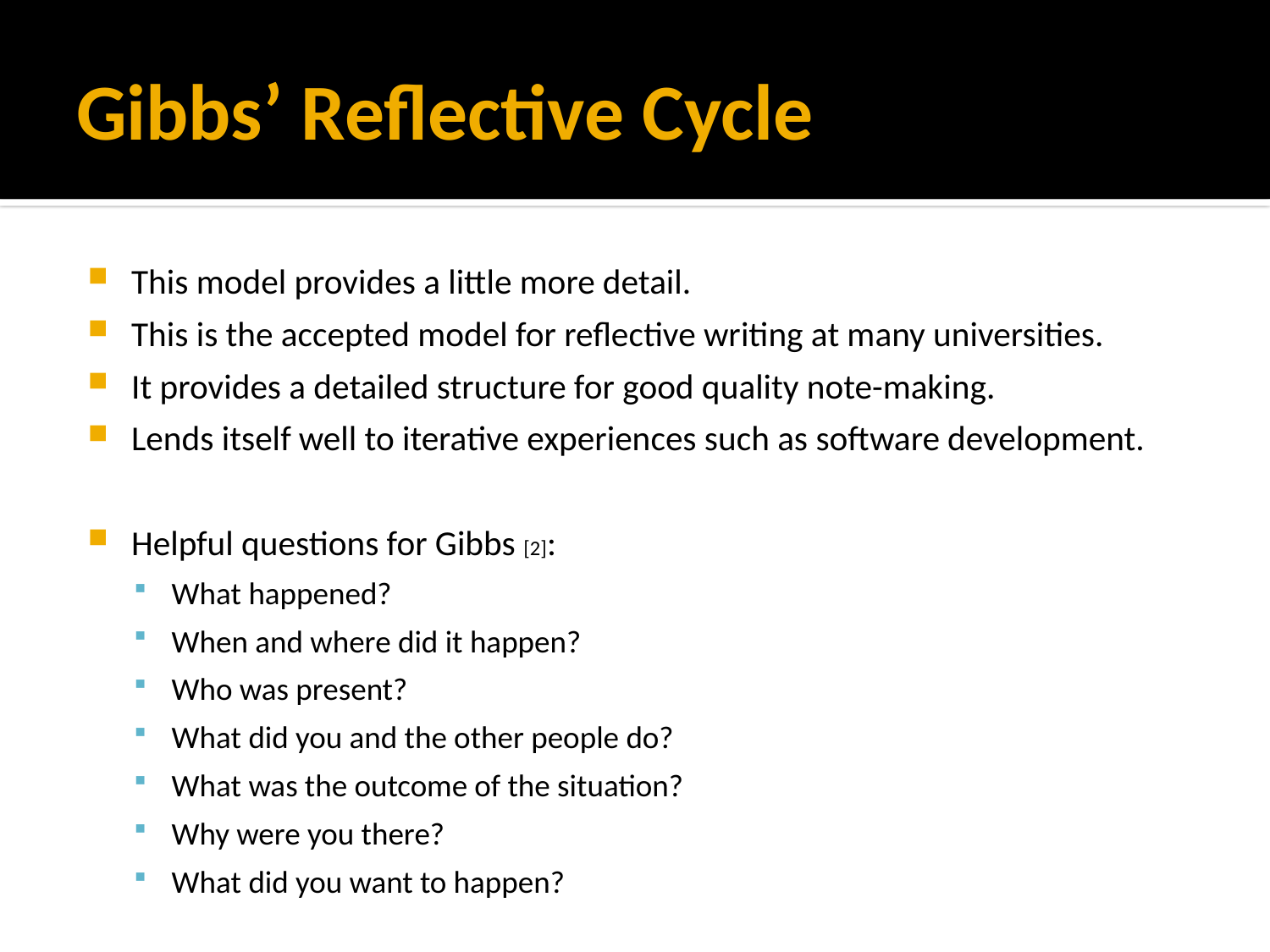

# Gibbs’ Reflective Cycle
This model provides a little more detail.
This is the accepted model for reflective writing at many universities.
It provides a detailed structure for good quality note-making.
Lends itself well to iterative experiences such as software development.

Helpful questions for Gibbs [2]:
What happened?
When and where did it happen?
Who was present?
What did you and the other people do?
What was the outcome of the situation?
Why were you there?
What did you want to happen?